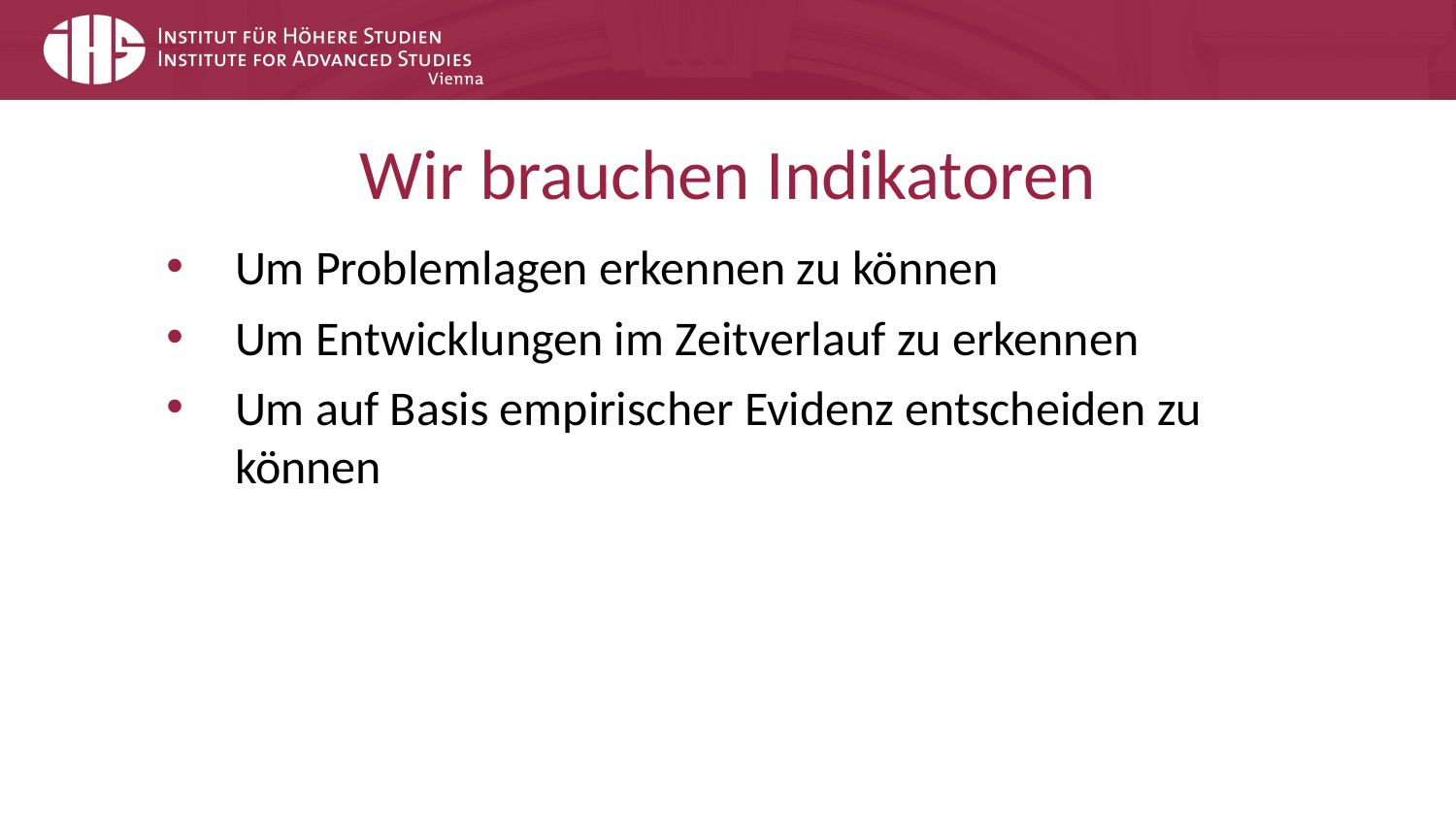

# Wir brauchen Indikatoren
Um Problemlagen erkennen zu können
Um Entwicklungen im Zeitverlauf zu erkennen
Um auf Basis empirischer Evidenz entscheiden zu können